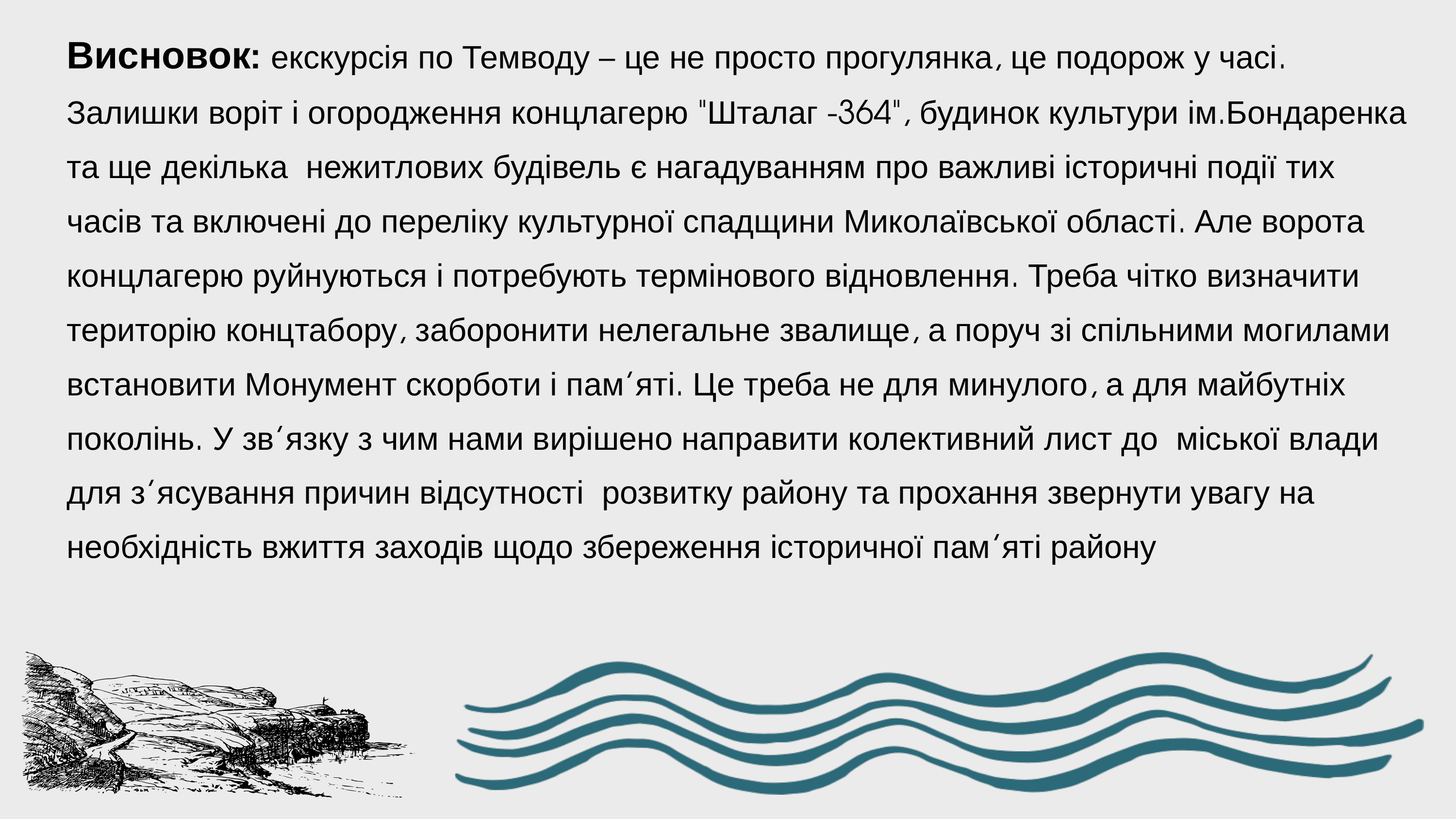

Висновок: екскурсія по Темводу – це не просто прогулянка, це подорож у часі.  Залишки воріт і огородження концлагерю "Шталаг -364", будинок культури ім.Бондаренка та ще декілька  нежитлових будівель є нагадуванням про важливі історичні події тих часів та включені до переліку культурної спадщини Миколаївської області. Але ворота концлагерю руйнуються і потребують термінового відновлення. Треба чітко визначити територію концтабору, заборонити нелегальне звалище, а поруч зі спільними могилами встановити Монумент скорботи і пам’яті. Це треба не для минулого, а для майбутніх поколінь. У зв’язку з чим нами вирішено направити колективний лист до  міської влади для з’ясування причин відсутності  розвитку району та прохання звернути увагу на необхідність вжиття заходів щодо збереження історичної пам’яті району